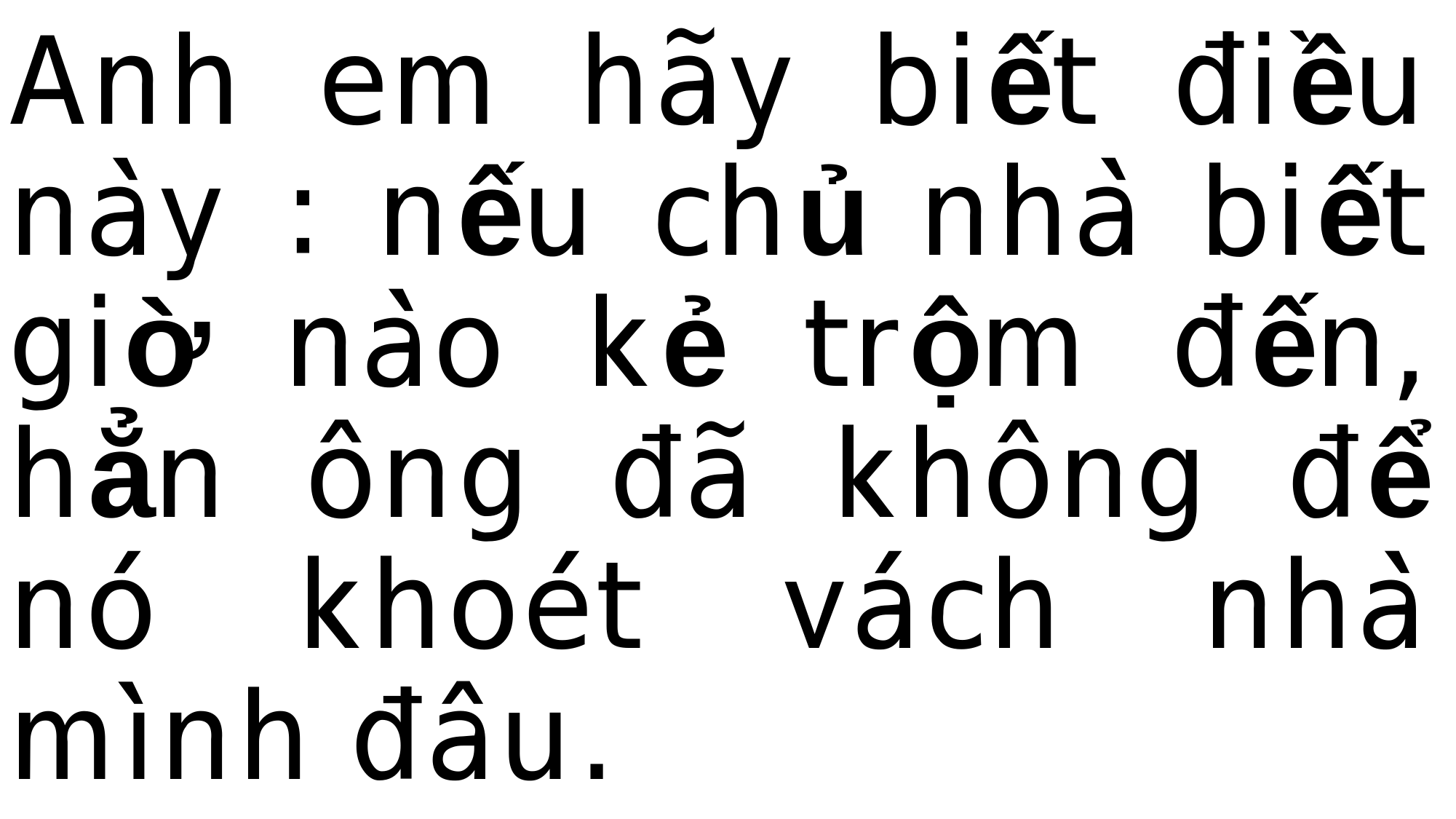

# Anh em hãy biết điều này : nếu chủ nhà biết giờ nào kẻ trộm đến, hẳn ông đã không để nó khoét vách nhà mình đâu.